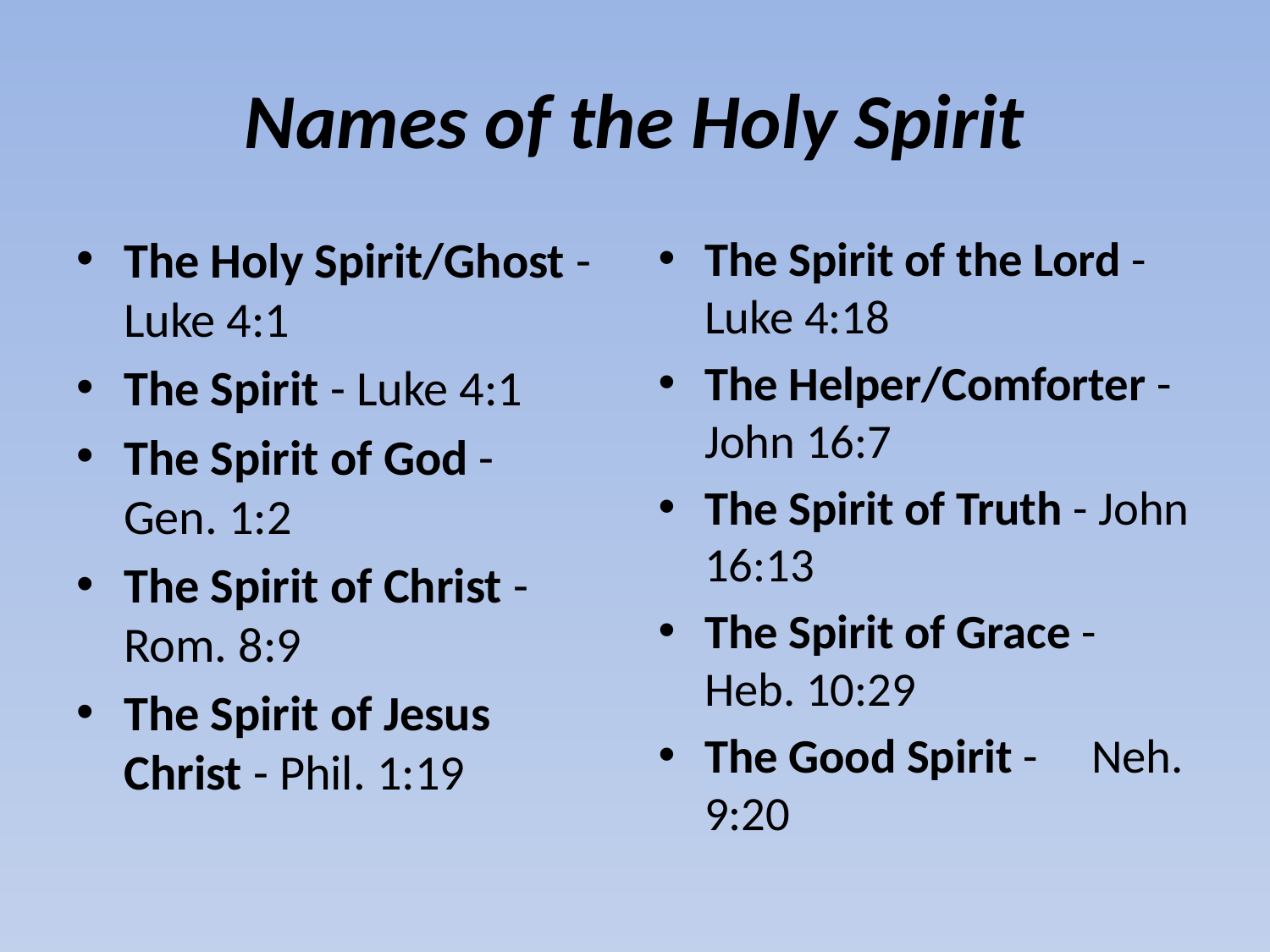

# Names of the Holy Spirit
The Holy Spirit/Ghost - Luke 4:1
The Spirit - Luke 4:1
The Spirit of God -          Gen. 1:2
The Spirit of Christ -  Rom. 8:9
The Spirit of Jesus Christ - Phil. 1:19

The Spirit of the Lord - Luke 4:18
The Helper/Comforter - John 16:7
The Spirit of Truth - John 16:13
The Spirit of Grace - Heb. 10:29
The Good Spirit -     Neh. 9:20